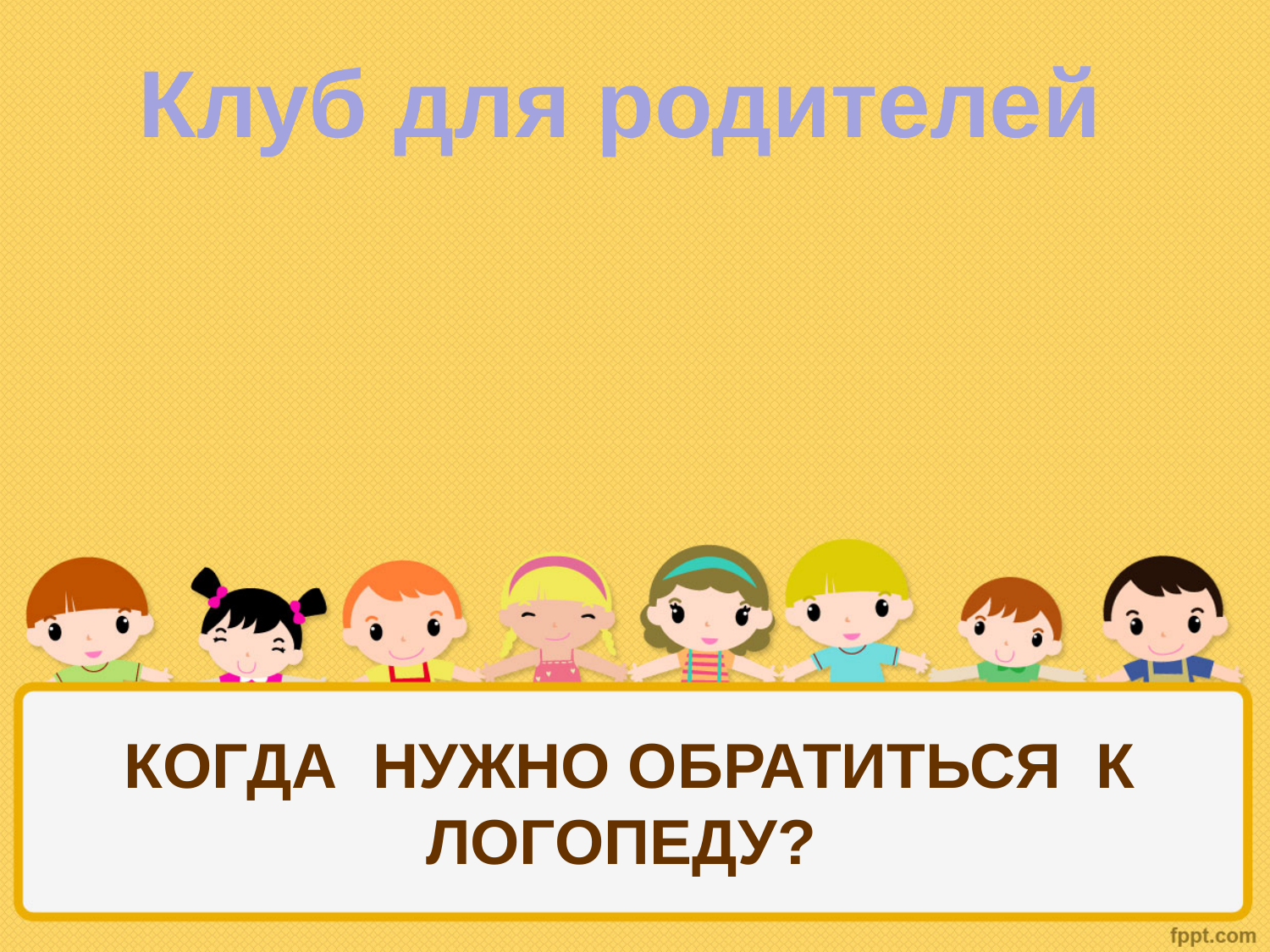

Клуб для родителей
# КОГДА  НУЖНО ОБРАТИТЬСЯ  К ЛОГОПЕДУ?